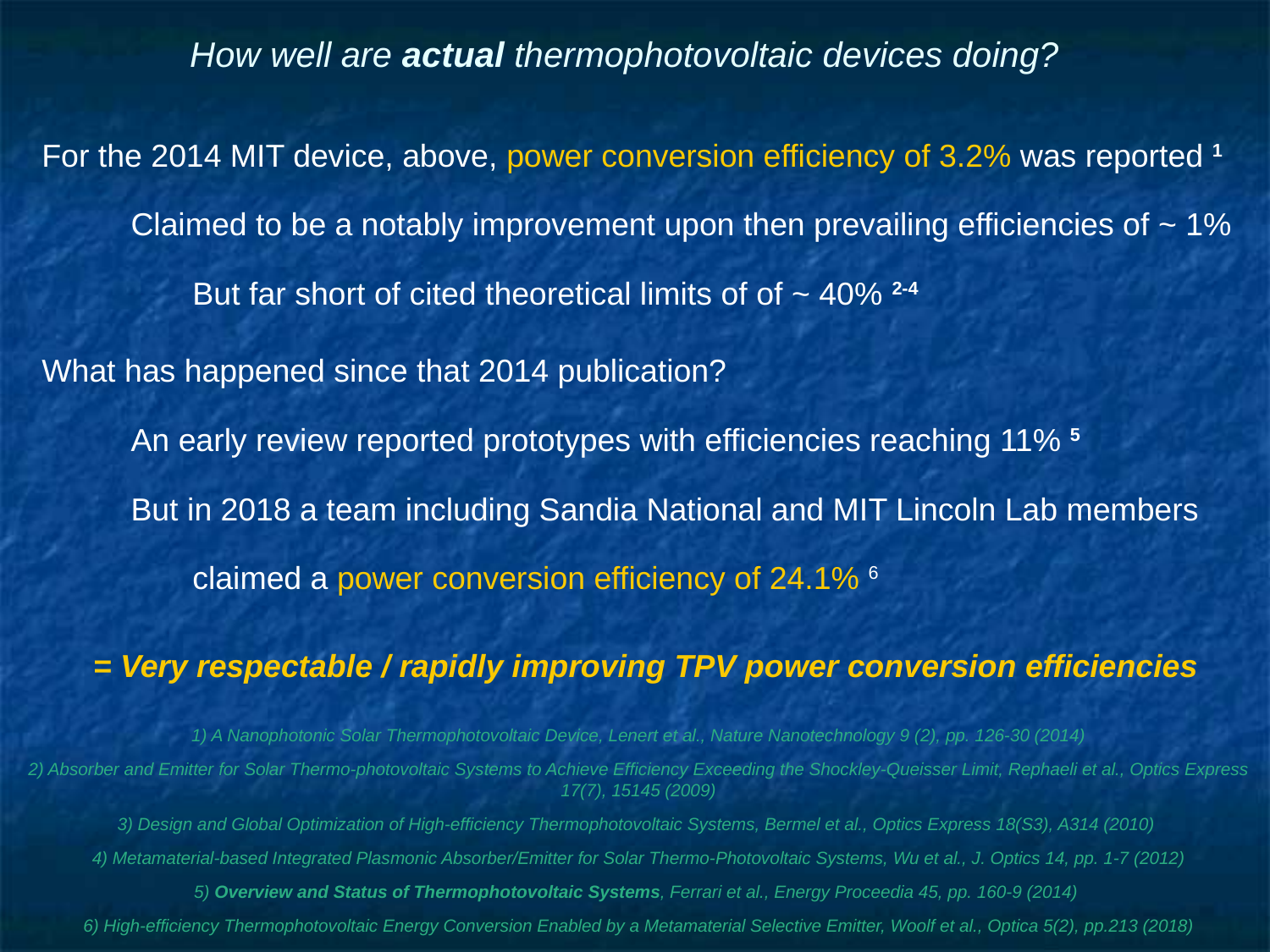

# How well are actual thermophotovoltaic devices doing?
For the 2014 MIT device, above, power conversion efficiency of 3.2% was reported 1

Claimed to be a notably improvement upon then prevailing efficiencies of ~ 1%

But far short of cited theoretical limits of of ~ 40% 2-4

What has happened since that 2014 publication?

An early review reported prototypes with efficiencies reaching 11% 5

But in 2018 a team including Sandia National and MIT Lincoln Lab members

claimed a power conversion efficiency of 24.1% 6

= Very respectable / rapidly improving TPV power conversion efficiencies
1) A Nanophotonic Solar Thermophotovoltaic Device, Lenert et al., Nature Nanotechnology 9 (2), pp. 126-30 (2014)

2) Absorber and Emitter for Solar Thermo-photovoltaic Systems to Achieve Efficiency Exceeding the Shockley-Queisser Limit, Rephaeli et al., Optics Express 17(7), 15145 (2009)

3) Design and Global Optimization of High-efficiency Thermophotovoltaic Systems, Bermel et al., Optics Express 18(S3), A314 (2010)

4) Metamaterial-based Integrated Plasmonic Absorber/Emitter for Solar Thermo-Photovoltaic Systems, Wu et al., J. Optics 14, pp. 1-7 (2012)

5) Overview and Status of Thermophotovoltaic Systems, Ferrari et al., Energy Proceedia 45, pp. 160-9 (2014)

6) High-efficiency Thermophotovoltaic Energy Conversion Enabled by a Metamaterial Selective Emitter, Woolf et al., Optica 5(2), pp.213 (2018)